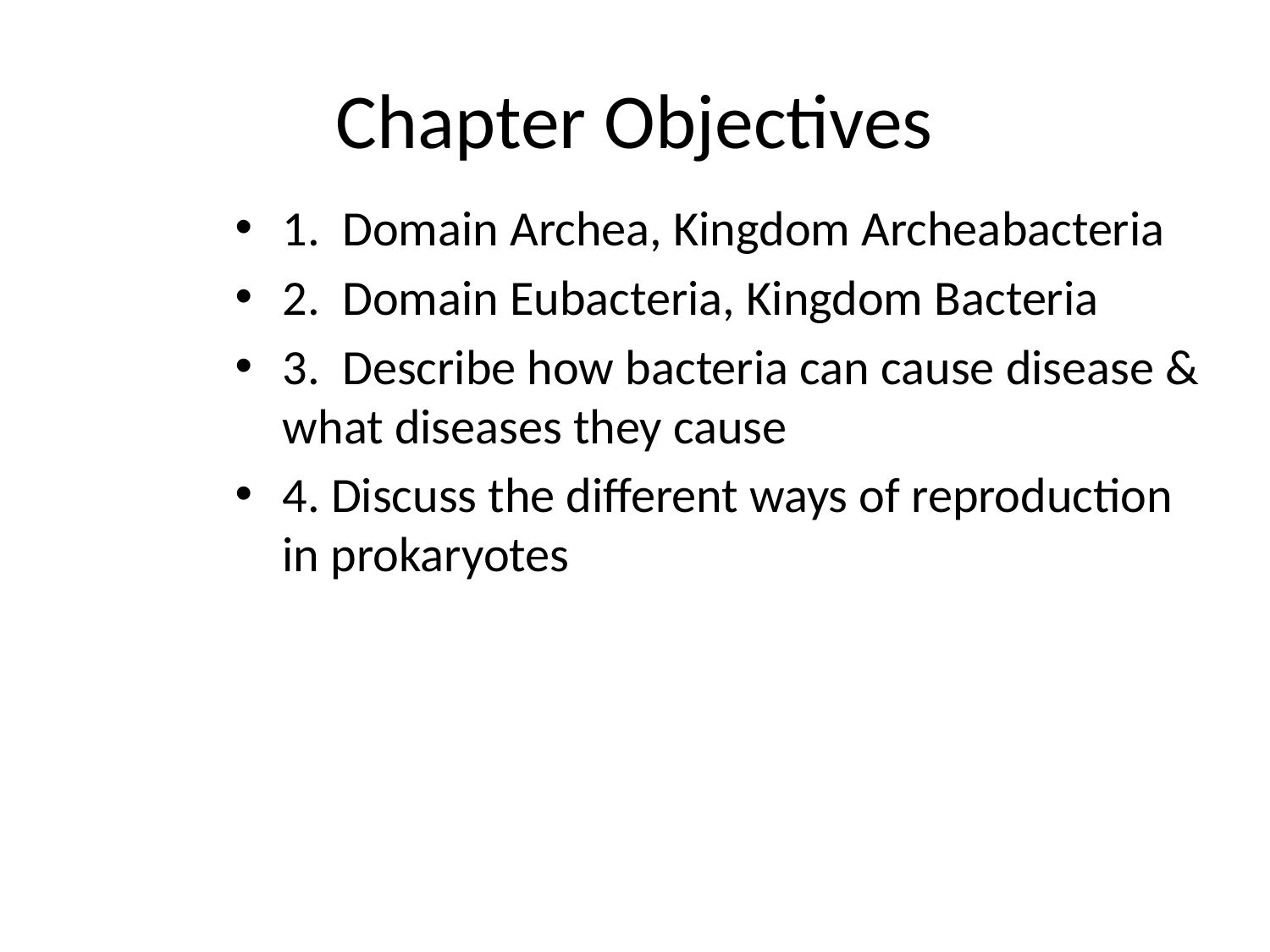

# Chapter Objectives
1.  Domain Archea, Kingdom Archeabacteria
2.  Domain Eubacteria, Kingdom Bacteria
3.  Describe how bacteria can cause disease & what diseases they cause
4. Discuss the different ways of reproduction in prokaryotes